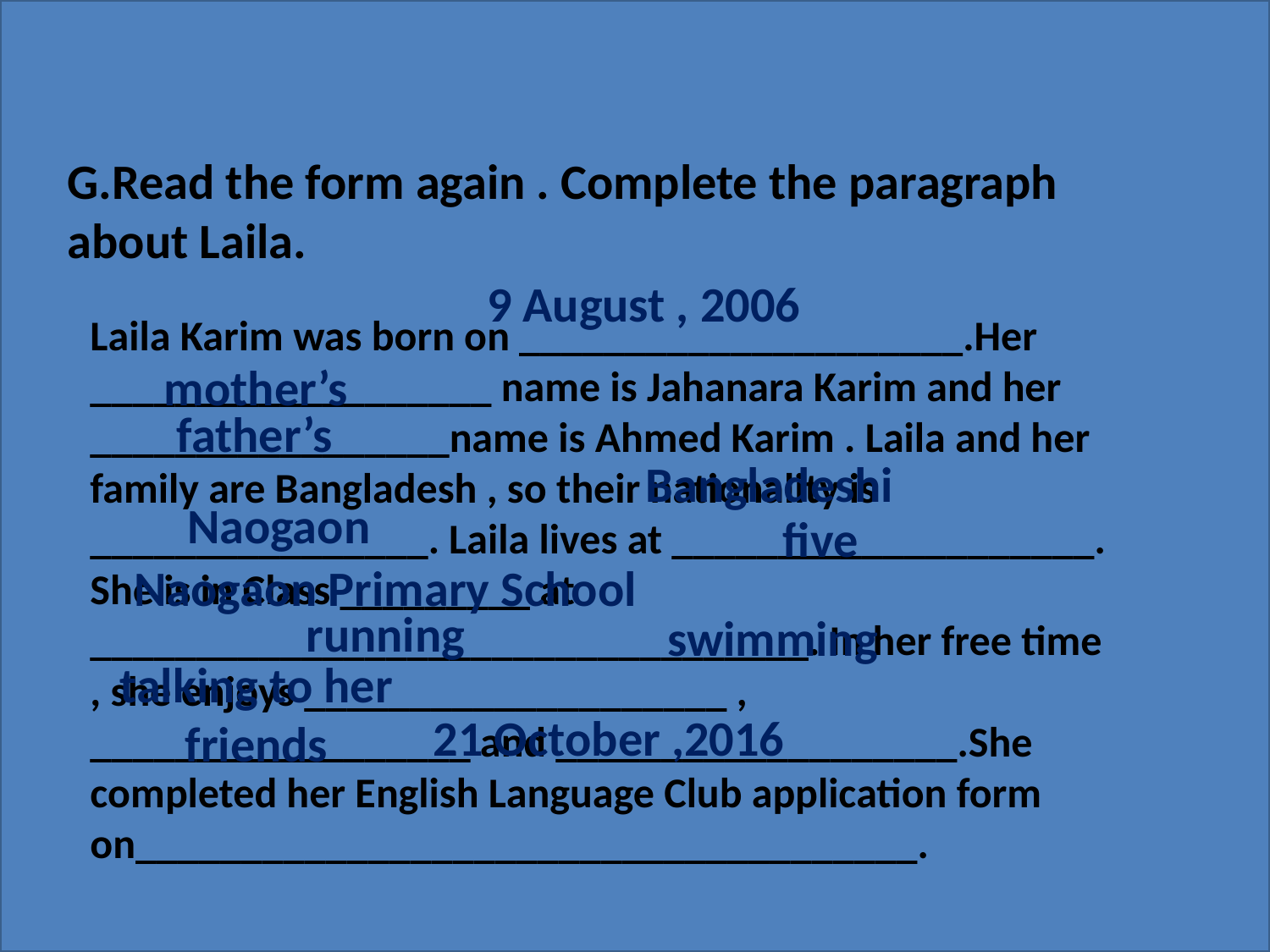

G.Read the form again . Complete the paragraph about Laila.
9 August , 2006
Laila Karim was born on _____________________.Her ___________________ name is Jahanara Karim and her _________________name is Ahmed Karim . Laila and her family are Bangladesh , so their nationality is ________________. Laila lives at ____________________. She is in Class _________ at __________________________________. In her free time , she enjoys ____________________ , __________________ and ___________________.She completed her English Language Club application form on_____________________________________.
mother’s
father’s
Bangladeshi
Naogaon
five
Naogaon Primary School
running
swimming
talking to her friends
21 October ,2016